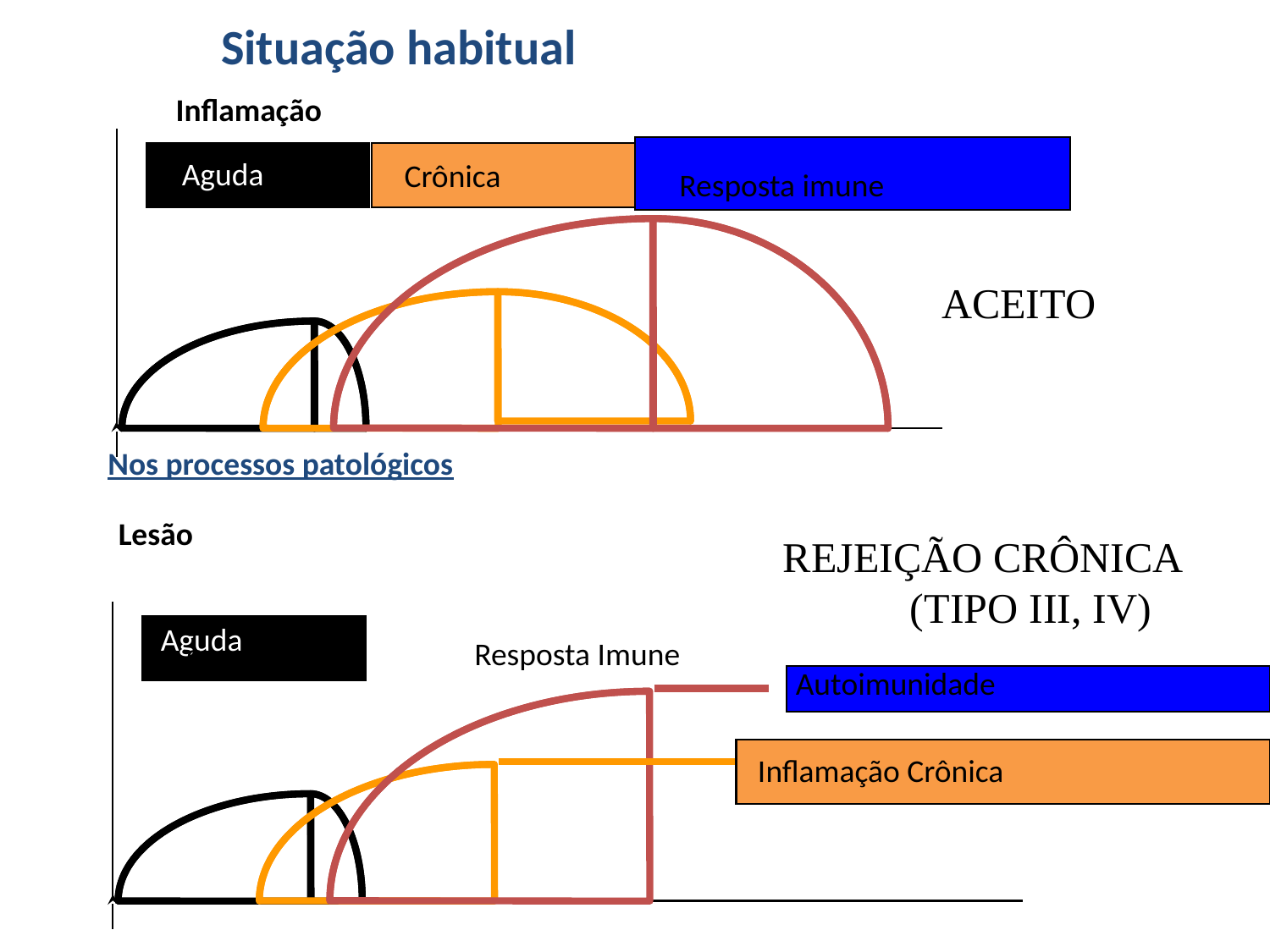

Situação habitual

Inflamação

Aguda
Crônica
Resposta imune

ACEITO

Nos processos patológicos
Lesão
REJEIÇÃO CRÔNICA
            (TIPO III, IV)
Aguda

Resposta Imune
Inflamação
Autoimunidade

Inflamação Crônica